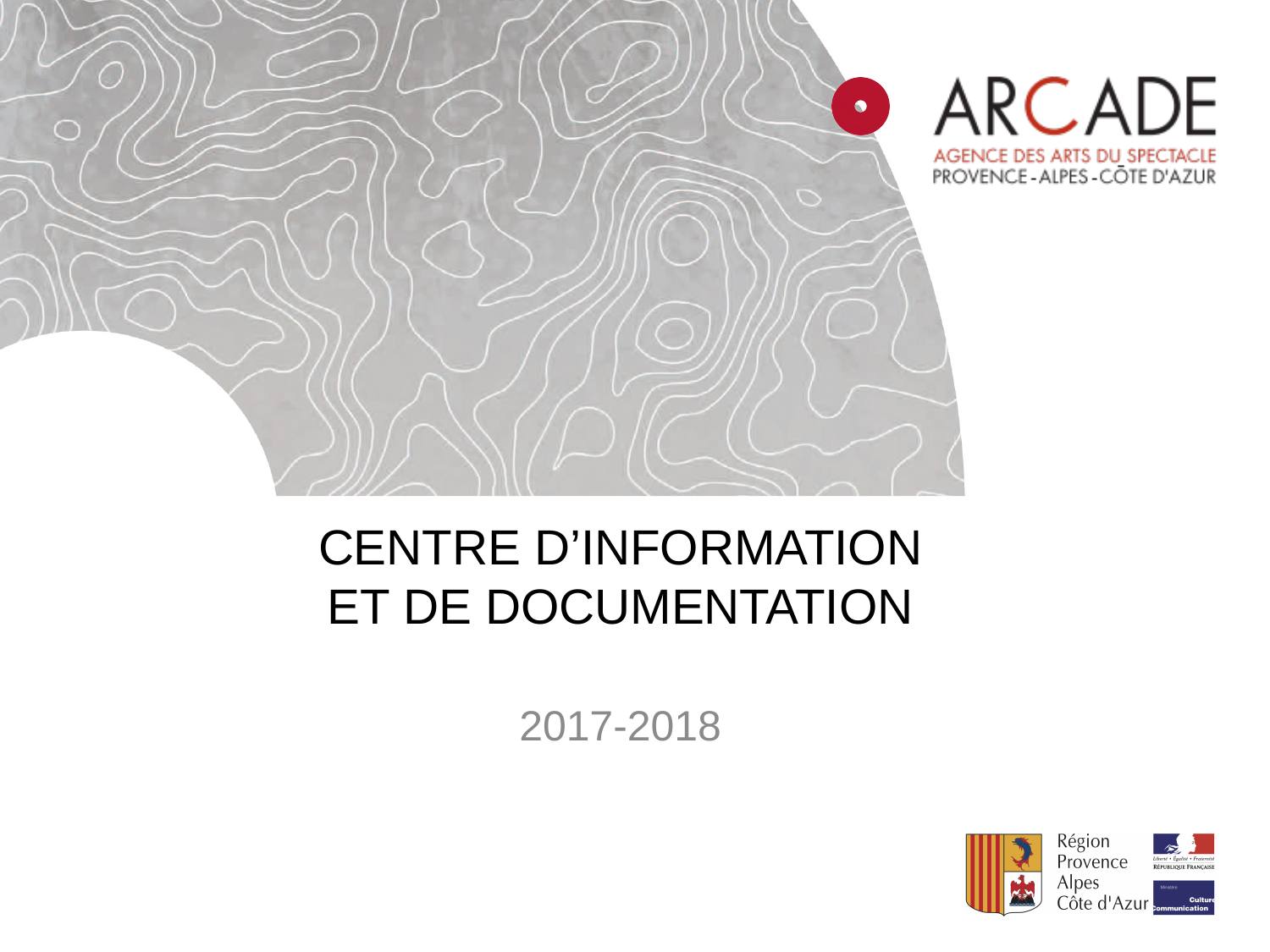

# CENTRE D’INFORMATION ET DE DOCUMENTATION
2017-2018